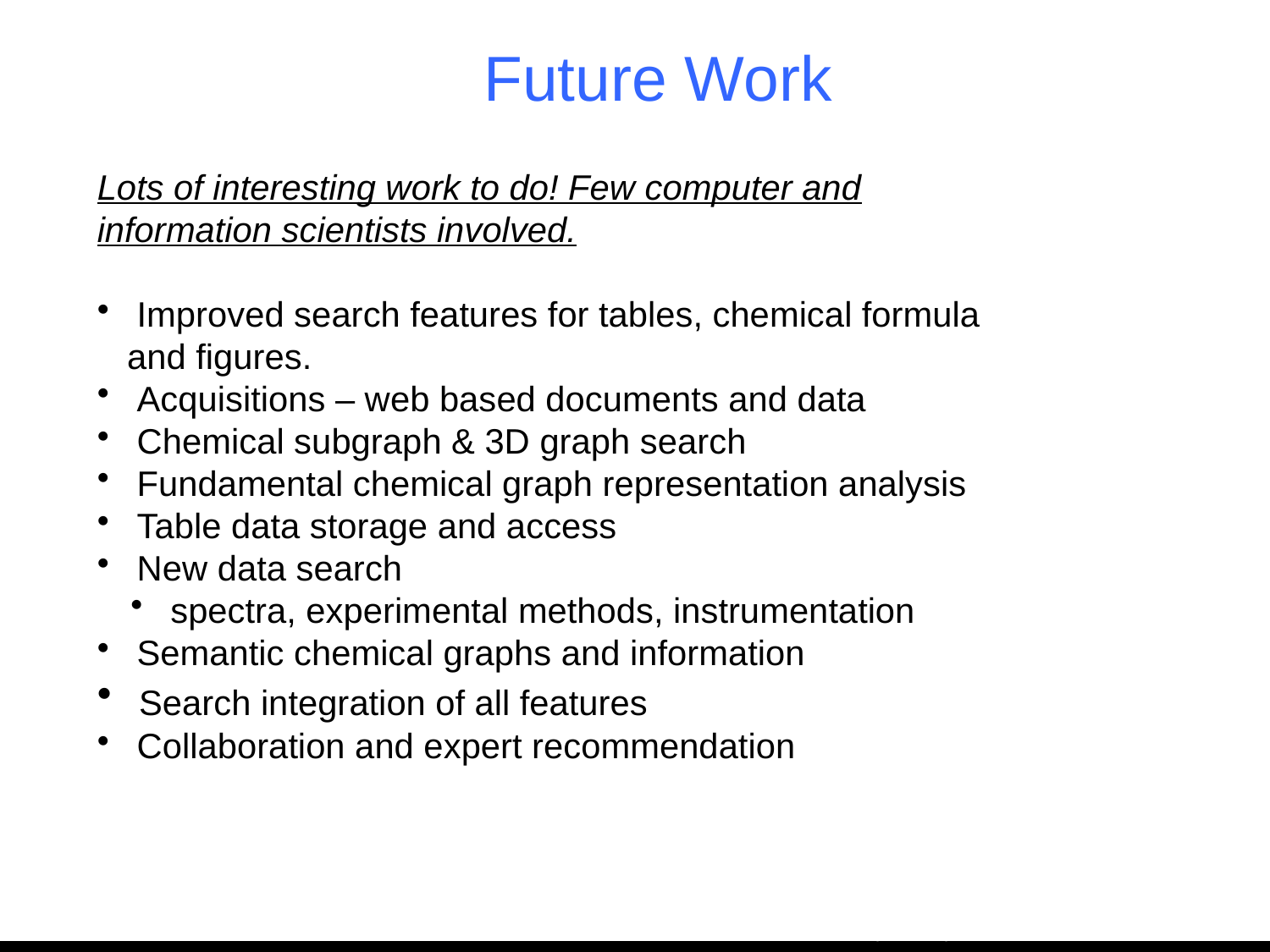

Future Work
Lots of interesting work to do! Few computer and information scientists involved.

 Improved search features for tables, chemical formula and figures.
 Acquisitions – web based documents and data
 Chemical subgraph & 3D graph search
 Fundamental chemical graph representation analysis
 Table data storage and access
 New data search
 spectra, experimental methods, instrumentation
 Semantic chemical graphs and information
 Search integration of all features
 Collaboration and expert recommendation